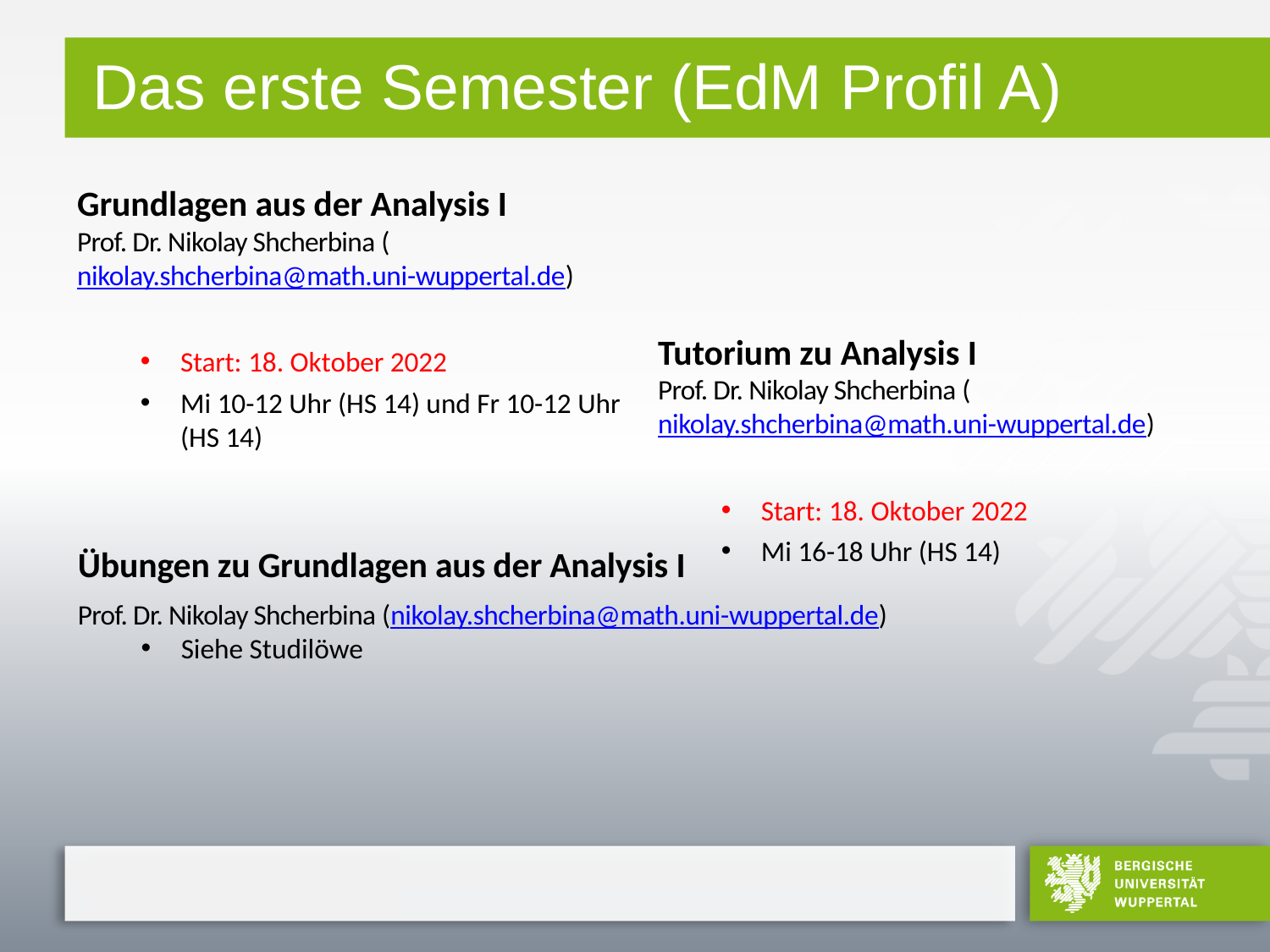

# Das erste Semester (EdM Profil A)
Grundlagen aus der Analysis I
Prof. Dr. Nikolay Shcherbina (nikolay.shcherbina@math.uni-wuppertal.de)

Start: 18. Oktober 2022
Mi 10-12 Uhr (HS 14) und Fr 10-12 Uhr
(HS 14)
Tutorium zu Analysis I
Prof. Dr. Nikolay Shcherbina (nikolay.shcherbina@math.uni-wuppertal.de)

Start: 18. Oktober 2022
Mi 16-18 Uhr (HS 14)
Übungen zu Grundlagen aus der Analysis I
Prof. Dr. Nikolay Shcherbina (nikolay.shcherbina@math.uni-wuppertal.de)
Siehe Studilöwe

Vortragstitel
Titel Vorname Name | Funktion